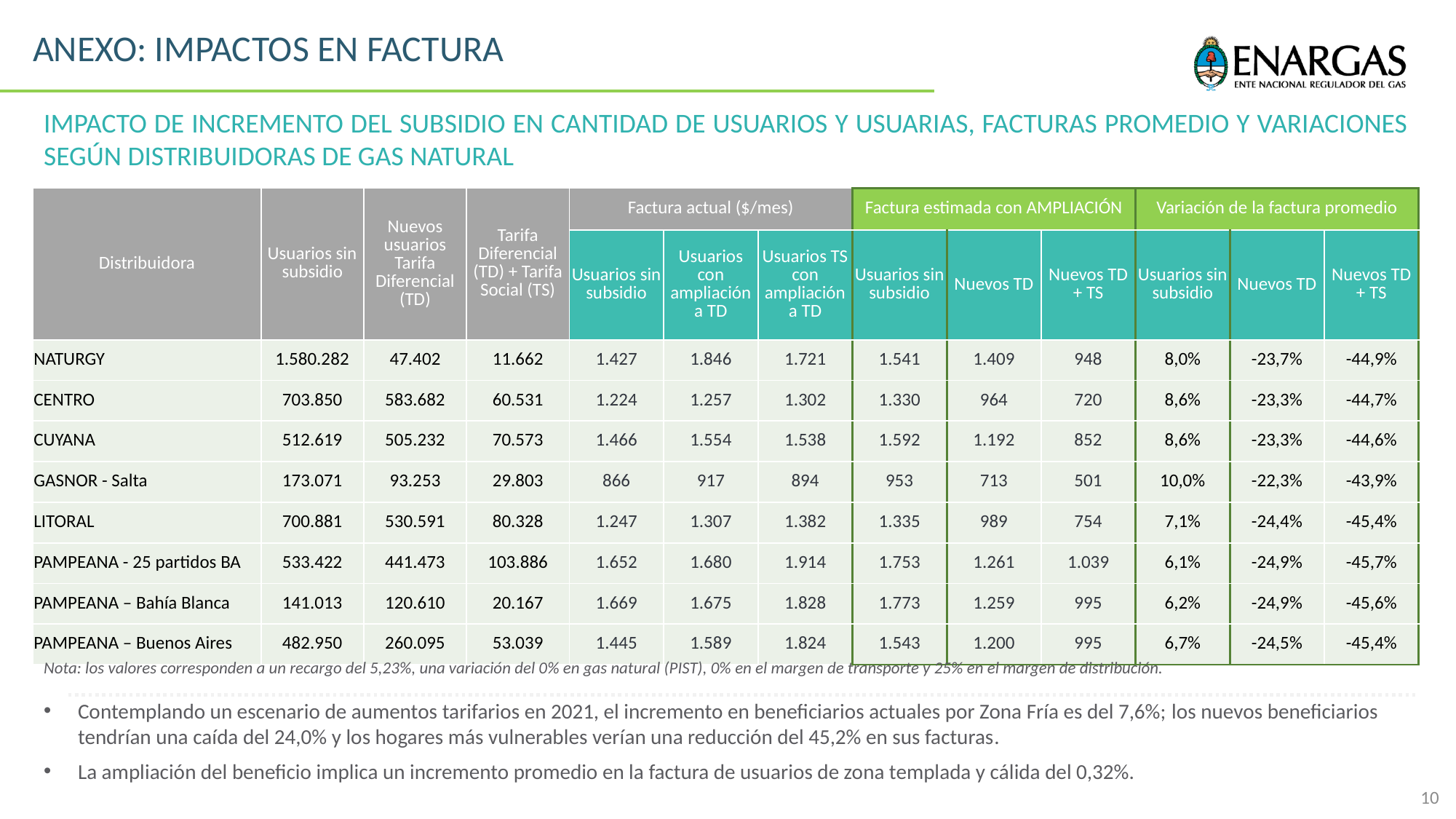

ANEXO: IMPACTOS EN FACTURA
IMPACTO DE INCREMENTO DEL SUBSIDIO EN CANTIDAD DE USUARIOS Y USUARIAS, FACTURAS PROMEDIO Y VARIACIONES SEGÚN DISTRIBUIDORAS DE GAS NATURAL
| Distribuidora | Usuarios sin subsidio | Nuevos usuarios Tarifa Diferencial (TD) | Tarifa Diferencial (TD) + Tarifa Social (TS) | Factura actual ($/mes) |  |  | Factura estimada con AMPLIACIÓN |  |  | Variación de la factura promedio |  |  |
| --- | --- | --- | --- | --- | --- | --- | --- | --- | --- | --- | --- | --- |
|  |  |  |  | Usuarios sin subsidio | Usuarios con ampliación a TD | Usuarios TS con ampliación a TD | Usuarios sin subsidio | Nuevos TD | Nuevos TD + TS | Usuarios sin subsidio | Nuevos TD | Nuevos TD + TS |
| NATURGY | 1.580.282 | 47.402 | 11.662 | 1.427 | 1.846 | 1.721 | 1.541 | 1.409 | 948 | 8,0% | -23,7% | -44,9% |
| CENTRO | 703.850 | 583.682 | 60.531 | 1.224 | 1.257 | 1.302 | 1.330 | 964 | 720 | 8,6% | -23,3% | -44,7% |
| CUYANA | 512.619 | 505.232 | 70.573 | 1.466 | 1.554 | 1.538 | 1.592 | 1.192 | 852 | 8,6% | -23,3% | -44,6% |
| GASNOR - Salta | 173.071 | 93.253 | 29.803 | 866 | 917 | 894 | 953 | 713 | 501 | 10,0% | -22,3% | -43,9% |
| LITORAL | 700.881 | 530.591 | 80.328 | 1.247 | 1.307 | 1.382 | 1.335 | 989 | 754 | 7,1% | -24,4% | -45,4% |
| PAMPEANA - 25 partidos BA | 533.422 | 441.473 | 103.886 | 1.652 | 1.680 | 1.914 | 1.753 | 1.261 | 1.039 | 6,1% | -24,9% | -45,7% |
| PAMPEANA – Bahía Blanca | 141.013 | 120.610 | 20.167 | 1.669 | 1.675 | 1.828 | 1.773 | 1.259 | 995 | 6,2% | -24,9% | -45,6% |
| PAMPEANA – Buenos Aires | 482.950 | 260.095 | 53.039 | 1.445 | 1.589 | 1.824 | 1.543 | 1.200 | 995 | 6,7% | -24,5% | -45,4% |
Nota: los valores corresponden a un recargo del 5,23%, una variación del 0% en gas natural (PIST), 0% en el margen de transporte y 25% en el margen de distribución.
Contemplando un escenario de aumentos tarifarios en 2021, el incremento en beneficiarios actuales por Zona Fría es del 7,6%; los nuevos beneficiarios tendrían una caída del 24,0% y los hogares más vulnerables verían una reducción del 45,2% en sus facturas.
La ampliación del beneficio implica un incremento promedio en la factura de usuarios de zona templada y cálida del 0,32%.
10